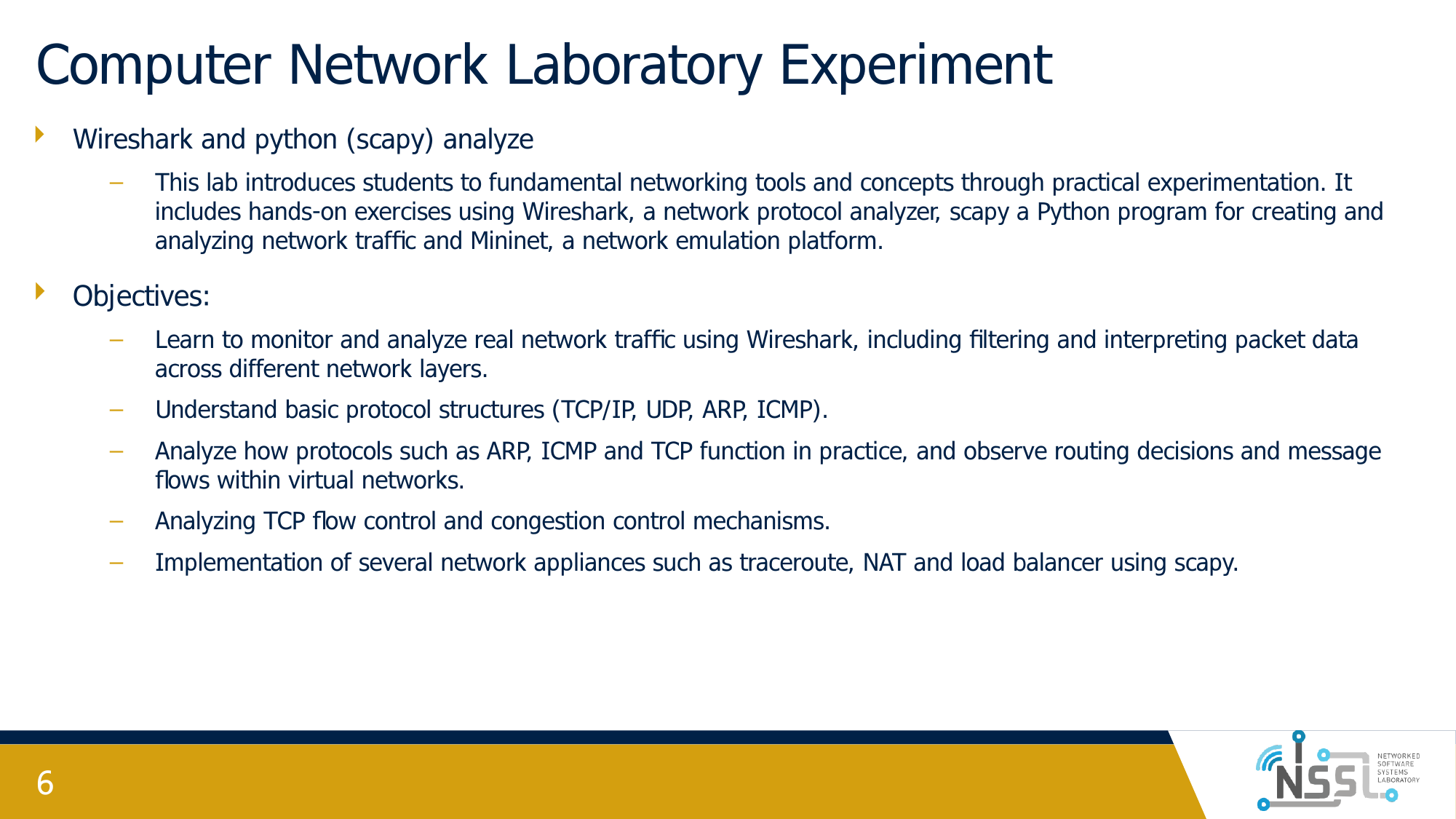

# Computer Network Laboratory Experiment
Wireshark and python (scapy) analyze
This lab introduces students to fundamental networking tools and concepts through practical experimentation. It includes hands-on exercises using Wireshark, a network protocol analyzer, scapy a Python program for creating and analyzing network traffic and Mininet, a network emulation platform.
Objectives:
Learn to monitor and analyze real network traffic using Wireshark, including filtering and interpreting packet data across different network layers.
Understand basic protocol structures (TCP/IP, UDP, ARP, ICMP).
Analyze how protocols such as ARP, ICMP and TCP function in practice, and observe routing decisions and message flows within virtual networks.
Analyzing TCP flow control and congestion control mechanisms.
Implementation of several network appliances such as traceroute, NAT and load balancer using scapy.
6